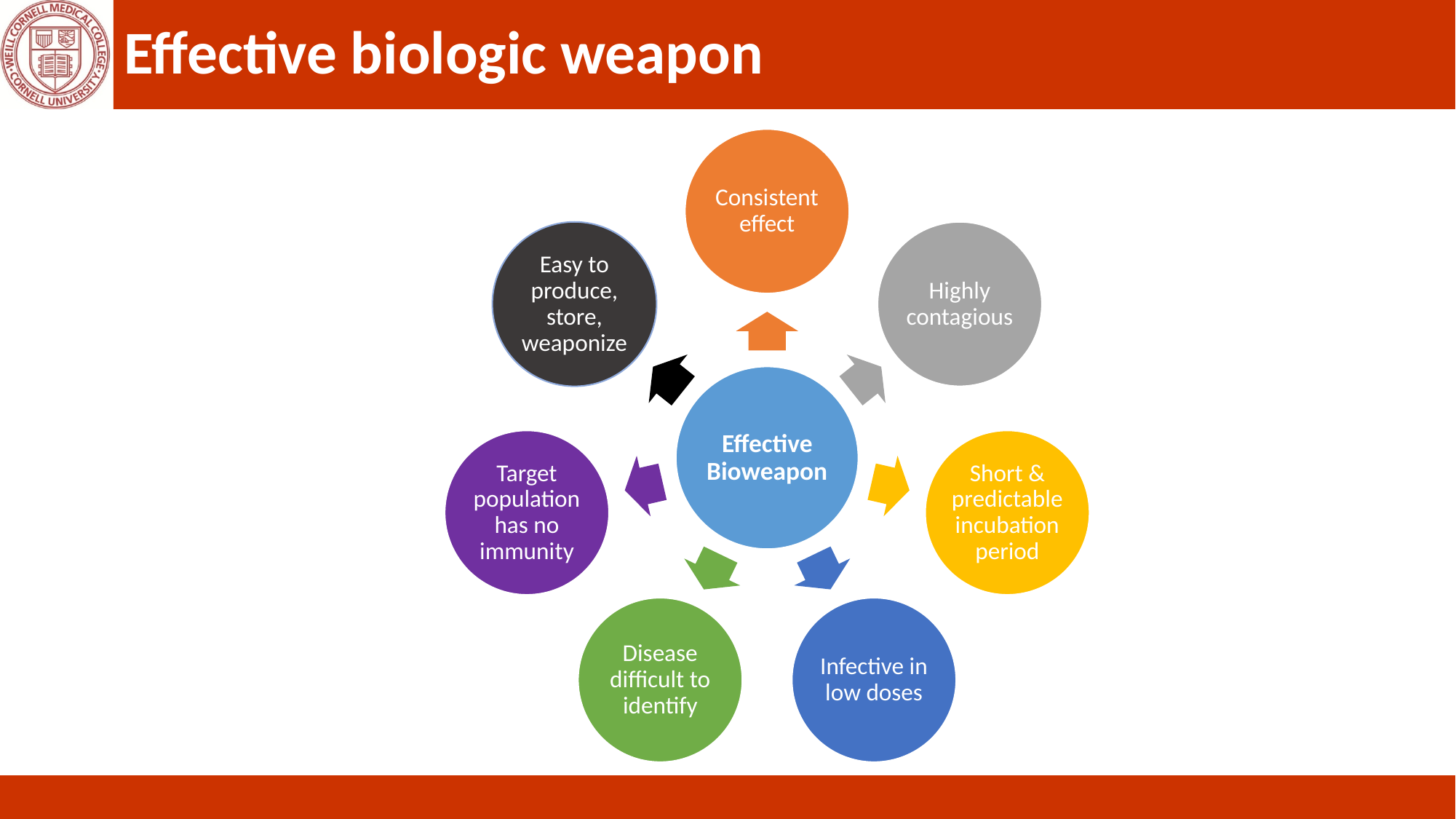

# Effective biologic weapon
Effective Bioweapon

Consistent effect

Highly contagious

Short & predictable incubation period

Infective in low doses

Disease difficult to identify

Target population has no immunity

Easy to produce, store, weaponize